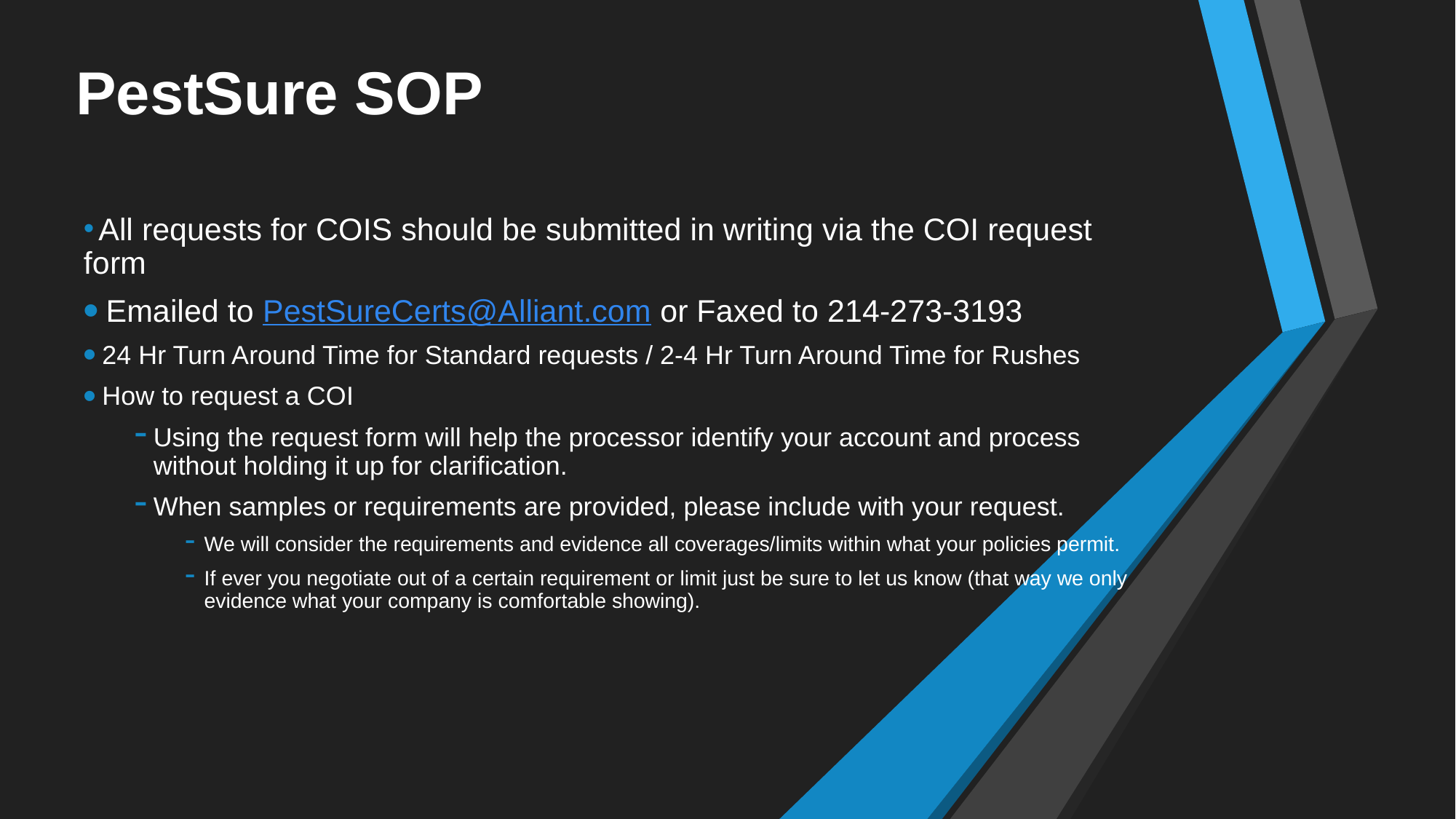

# PestSure SOP
 All requests for COIS should be submitted in writing via the COI request form
 Emailed to PestSureCerts@Alliant.com or Faxed to 214-273-3193
 24 Hr Turn Around Time for Standard requests / 2-4 Hr Turn Around Time for Rushes
 How to request a COI
Using the request form will help the processor identify your account and process without holding it up for clarification.
When samples or requirements are provided, please include with your request.
We will consider the requirements and evidence all coverages/limits within what your policies permit.
If ever you negotiate out of a certain requirement or limit just be sure to let us know (that way we only evidence what your company is comfortable showing).